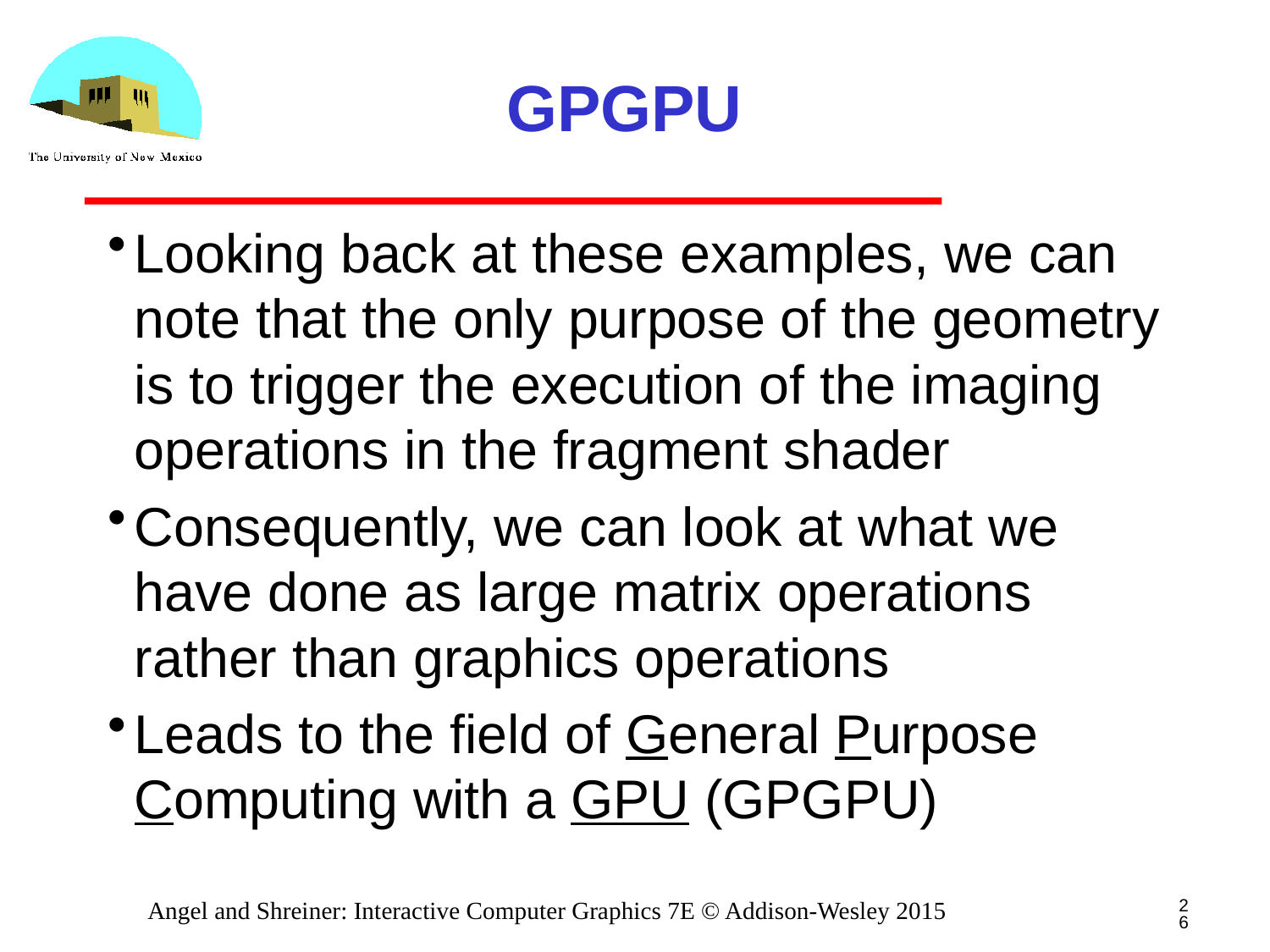

# GPGPU
Looking back at these examples, we can note that the only purpose of the geometry is to trigger the execution of the imaging operations in the fragment shader
Consequently, we can look at what we have done as large matrix operations rather than graphics operations
Leads to the field of General Purpose Computing with a GPU (GPGPU)
26
Angel and Shreiner: Interactive Computer Graphics 7E © Addison-Wesley 2015